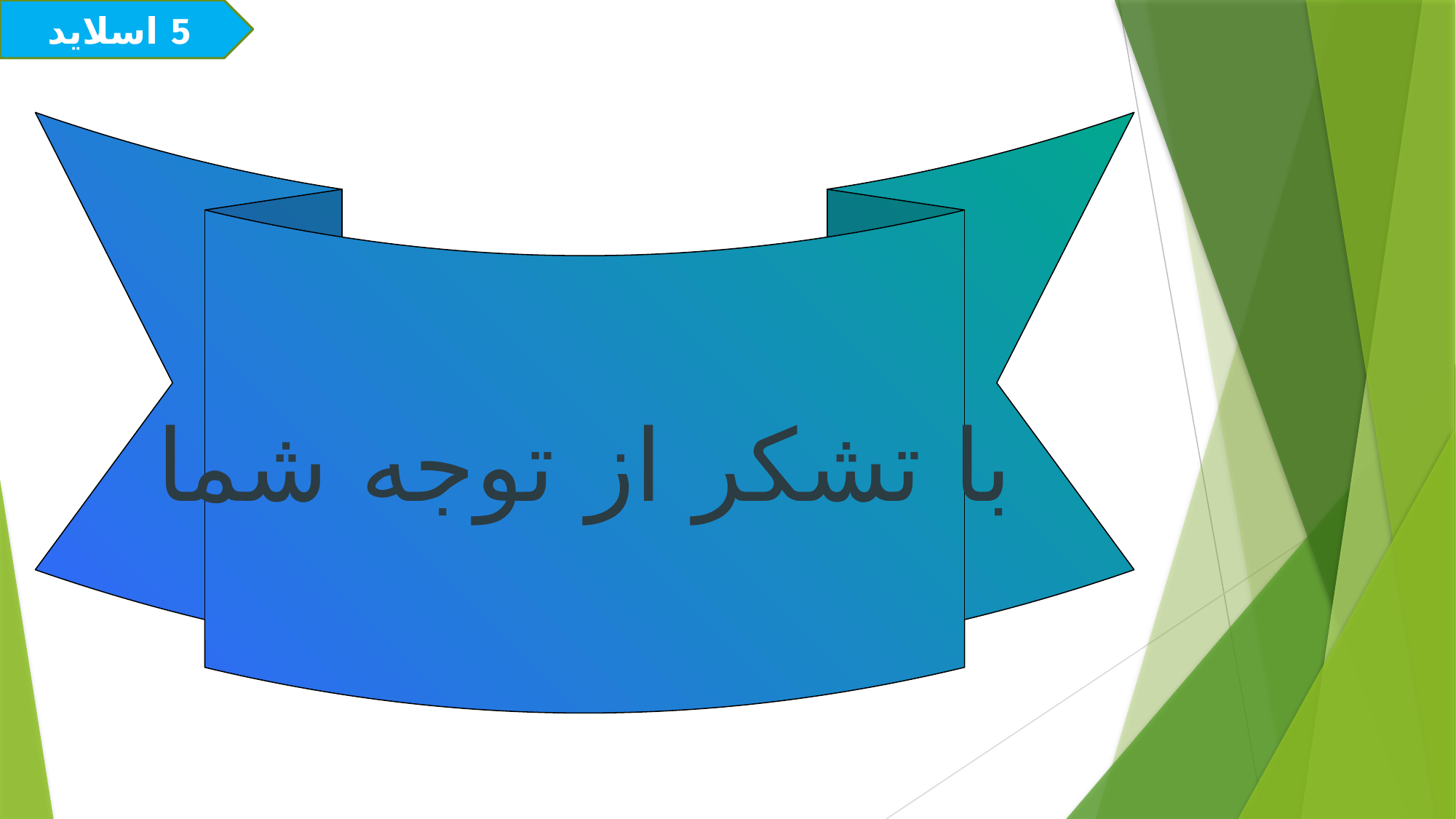

اسلاید 5
با تشکر از توجه شما